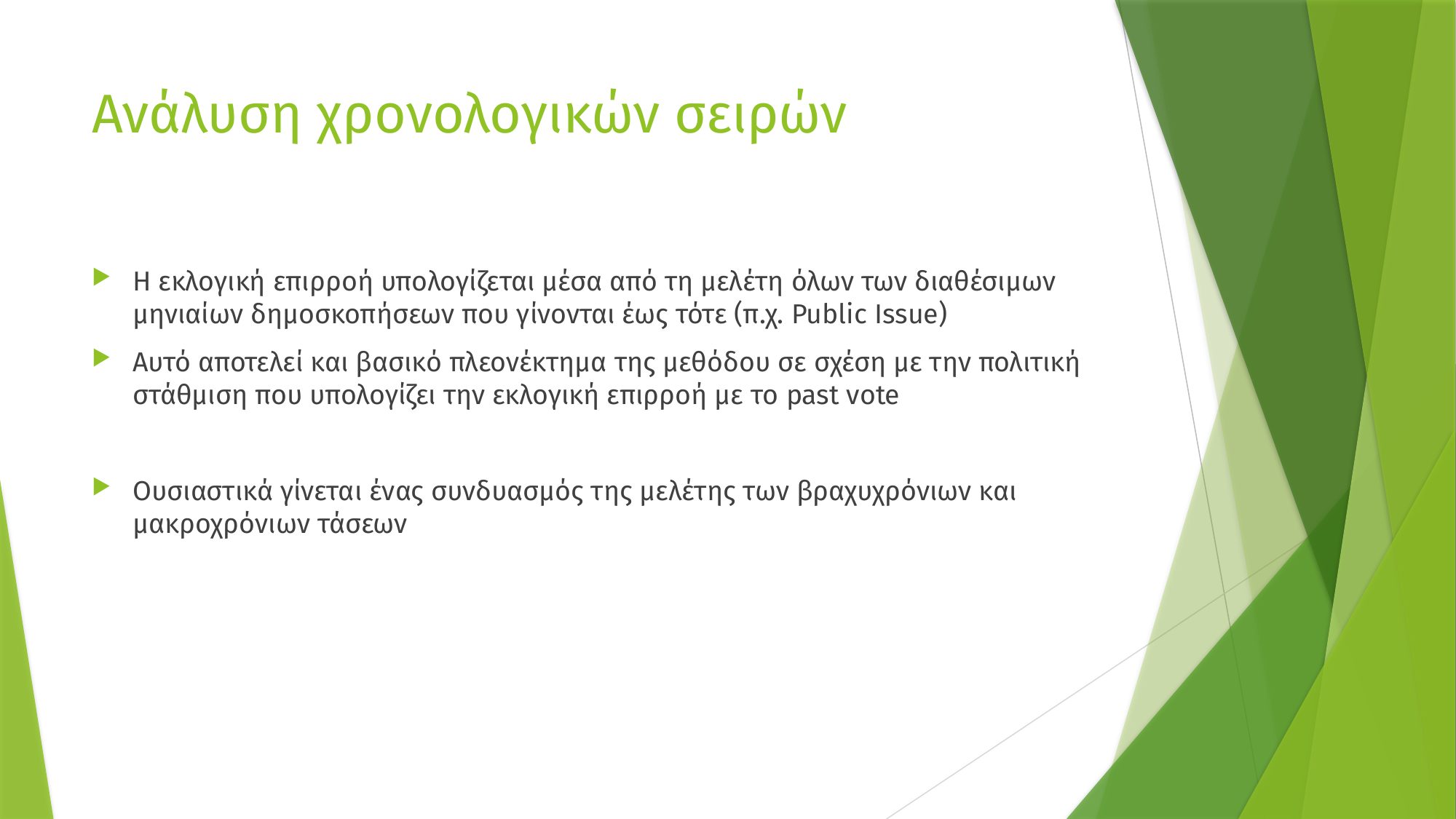

# Ανάλυση χρονολογικών σειρών
Η εκλογική επιρροή υπολογίζεται μέσα από τη μελέτη όλων των διαθέσιμων μηνιαίων δημοσκοπήσεων που γίνονται έως τότε (π.χ. Public Issue)
Αυτό αποτελεί και βασικό πλεονέκτημα της μεθόδου σε σχέση με την πολιτική στάθμιση που υπολογίζει την εκλογική επιρροή με το past vote

Ουσιαστικά γίνεται ένας συνδυασμός της μελέτης των βραχυχρόνιων και μακροχρόνιων τάσεων